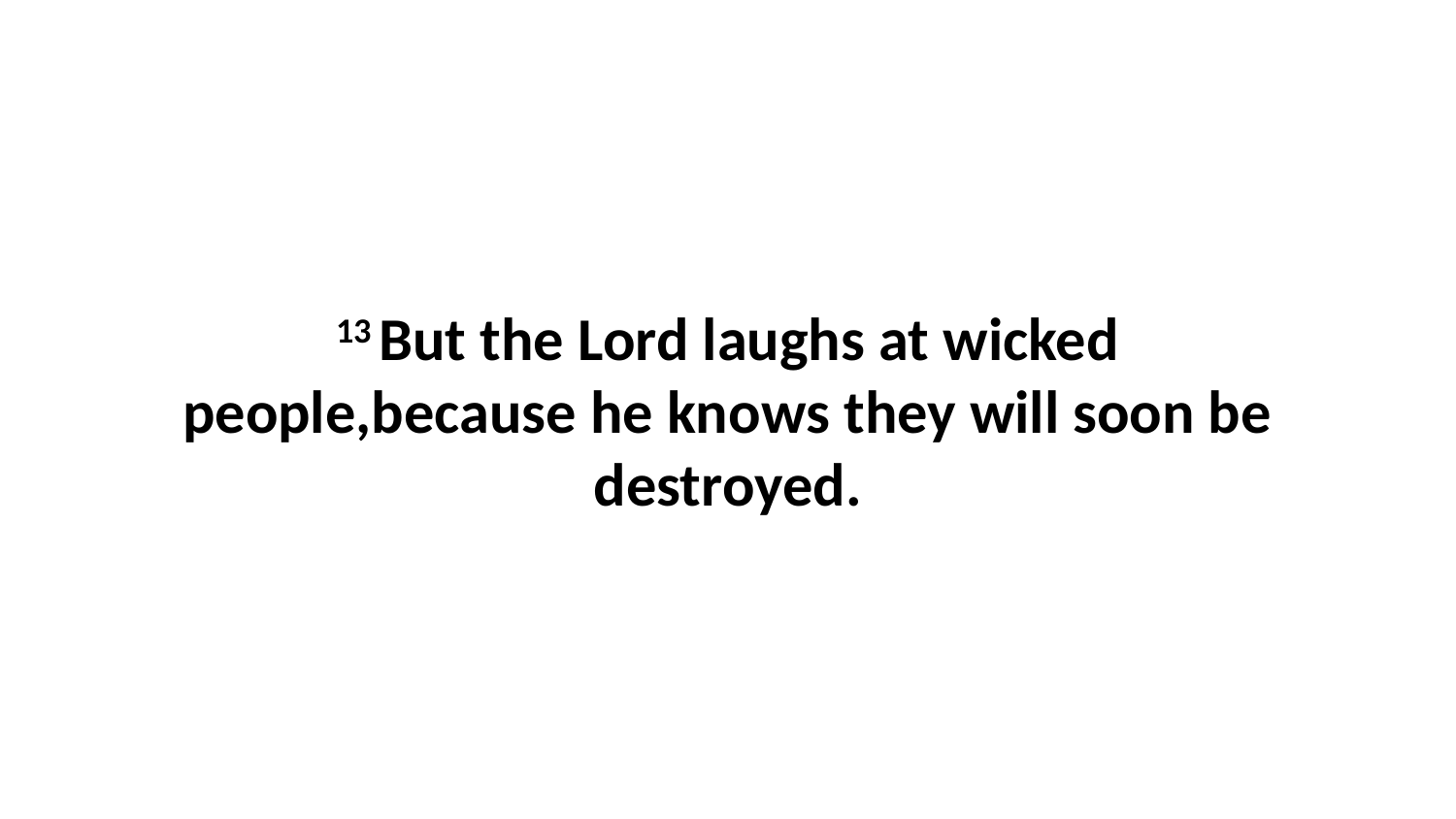

13 But the Lord laughs at wicked people,because he knows they will soon be destroyed.